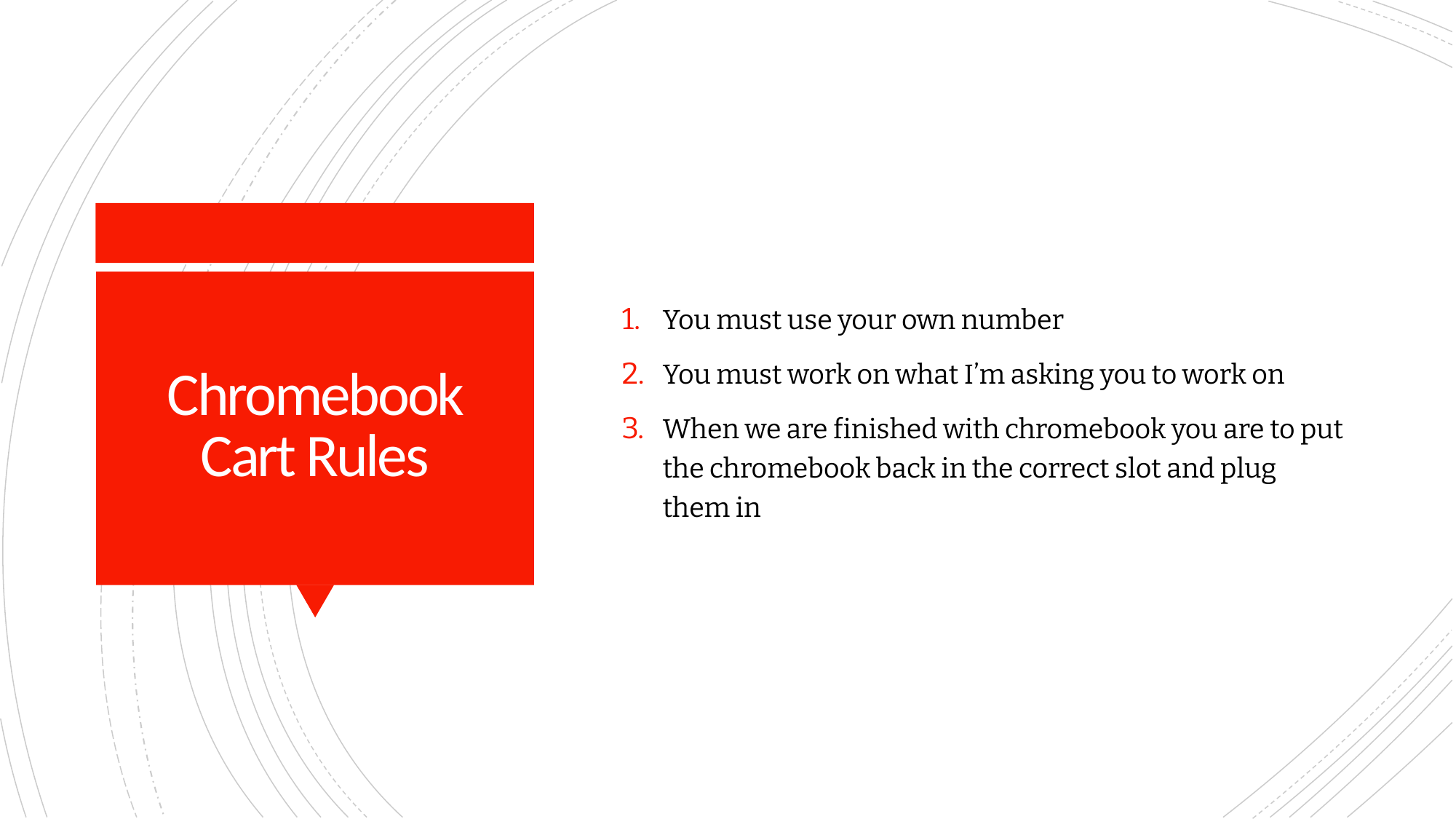

You must use your own number
You must work on what I’m asking you to work on
When we are finished with chromebook you are to put the chromebook back in the correct slot and plug them in
# Chromebook Cart Rules